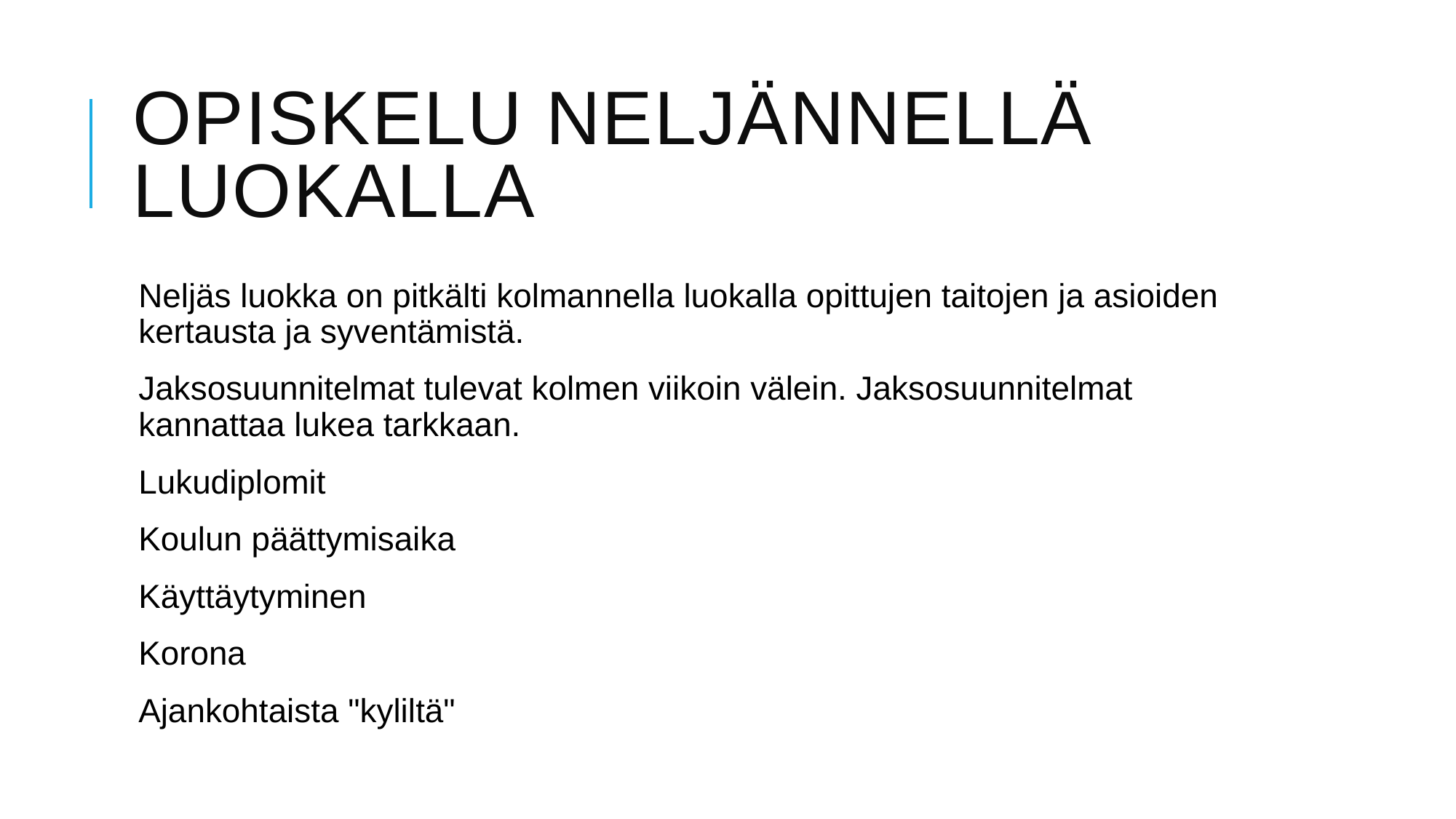

# Opiskelu neljännellä luokalla
Neljäs luokka on pitkälti kolmannella luokalla opittujen taitojen ja asioiden kertausta ja syventämistä.
Jaksosuunnitelmat tulevat kolmen viikoin välein. Jaksosuunnitelmat kannattaa lukea tarkkaan.
Lukudiplomit
Koulun päättymisaika
Käyttäytyminen
Korona
Ajankohtaista "kyliltä"